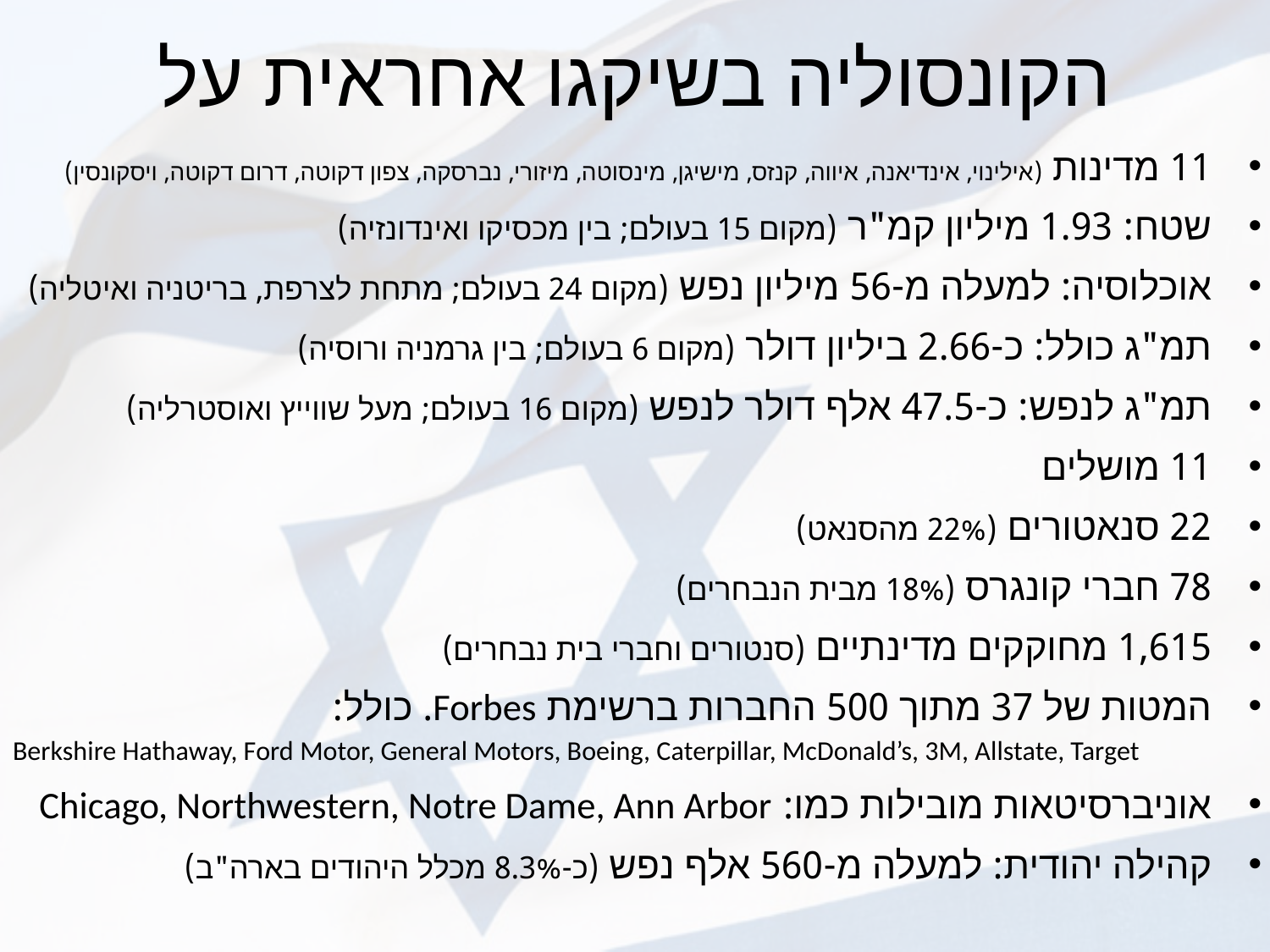

# הקונסוליה בשיקגו אחראית על
11 מדינות (אילינוי, אינדיאנה, איווה, קנזס, מישיגן, מינסוטה, מיזורי, נברסקה, צפון דקוטה, דרום דקוטה, ויסקונסין)
שטח: 1.93 מיליון קמ"ר (מקום 15 בעולם; בין מכסיקו ואינדונזיה)
אוכלוסיה: למעלה מ-56 מיליון נפש (מקום 24 בעולם; מתחת לצרפת, בריטניה ואיטליה)
תמ"ג כולל: כ-2.66 ביליון דולר (מקום 6 בעולם; בין גרמניה ורוסיה)
תמ"ג לנפש: כ-47.5 אלף דולר לנפש (מקום 16 בעולם; מעל שווייץ ואוסטרליה)
11 מושלים
22 סנאטורים (22% מהסנאט)
78 חברי קונגרס (18% מבית הנבחרים)
1,615 מחוקקים מדינתיים (סנטורים וחברי בית נבחרים)
המטות של 37 מתוך 500 החברות ברשימת Forbes. כולל:
Berkshire Hathaway, Ford Motor, General Motors, Boeing, Caterpillar, McDonald’s, 3M, Allstate, Target
אוניברסיטאות מובילות כמו: Chicago, Northwestern, Notre Dame, Ann Arbor
קהילה יהודית: למעלה מ-560 אלף נפש (כ-8.3% מכלל היהודים בארה"ב)